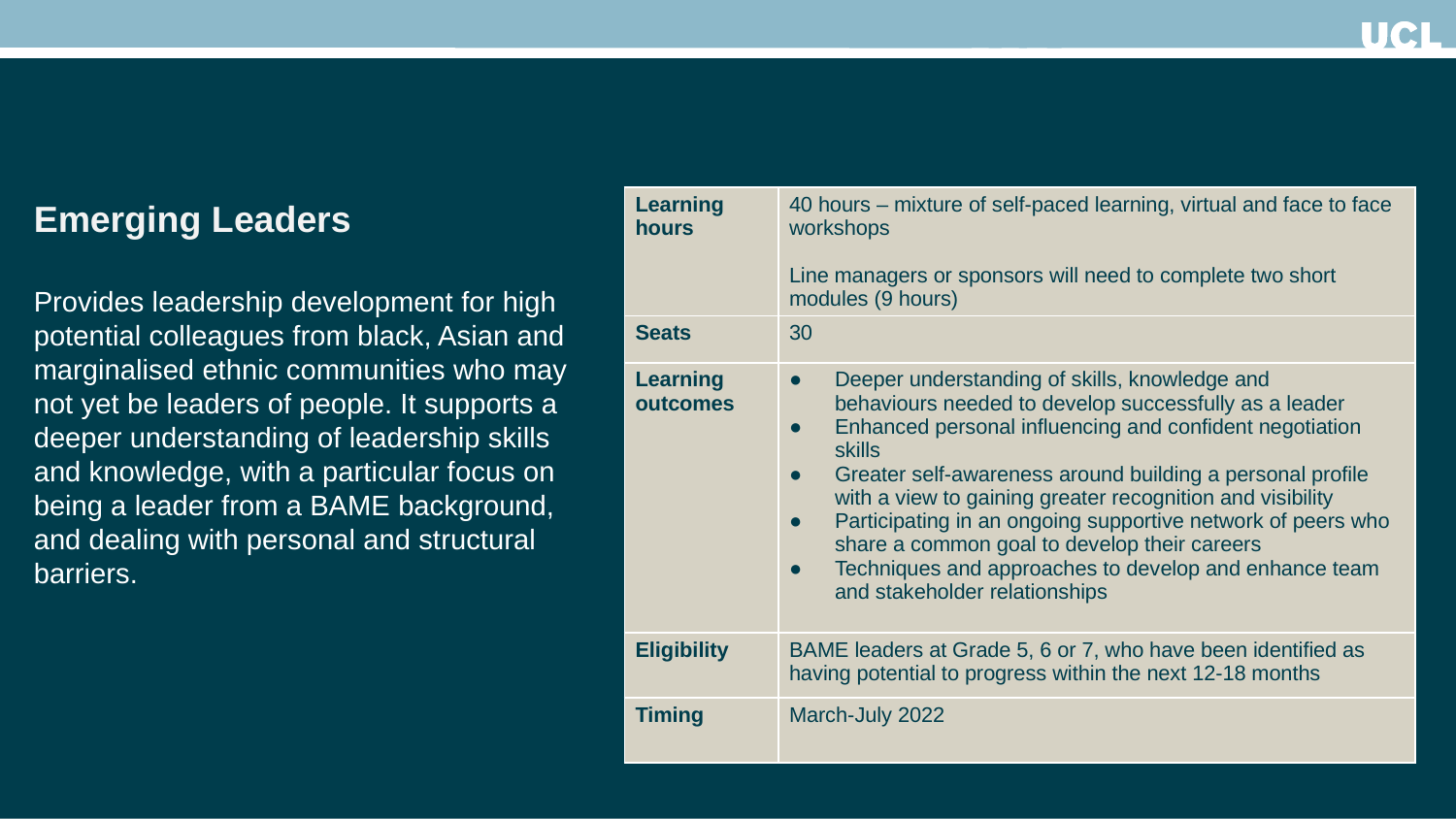

| Learning hours | 40 hours – mixture of self-paced learning, virtual and face to face workshops Line managers or sponsors will need to complete two short modules (9 hours) |
| --- | --- |
| Seats | 30 |
| Learning outcomes | Deeper understanding of skills, knowledge and behaviours needed to develop successfully as a leader Enhanced personal influencing and confident negotiation skills ​ Greater self-awareness around building a personal profile with a view to gaining greater recognition and visibility​ Participating in an ongoing supportive network of peers who share a common goal to develop their careers ​ Techniques and approaches to develop and enhance team and stakeholder relationships |
| Eligibility | BAME leaders at Grade 5, 6 or 7, who have been identified as having potential to progress within the next 12-18 months |
| Timing | March-July 2022 |
Emerging Leaders

Provides leadership development for high potential colleagues from black, Asian and marginalised ethnic communities who may not yet be leaders of people. It supports a deeper understanding of leadership skills and knowledge, with a particular focus on being a leader from a BAME background, and dealing with personal and structural barriers.